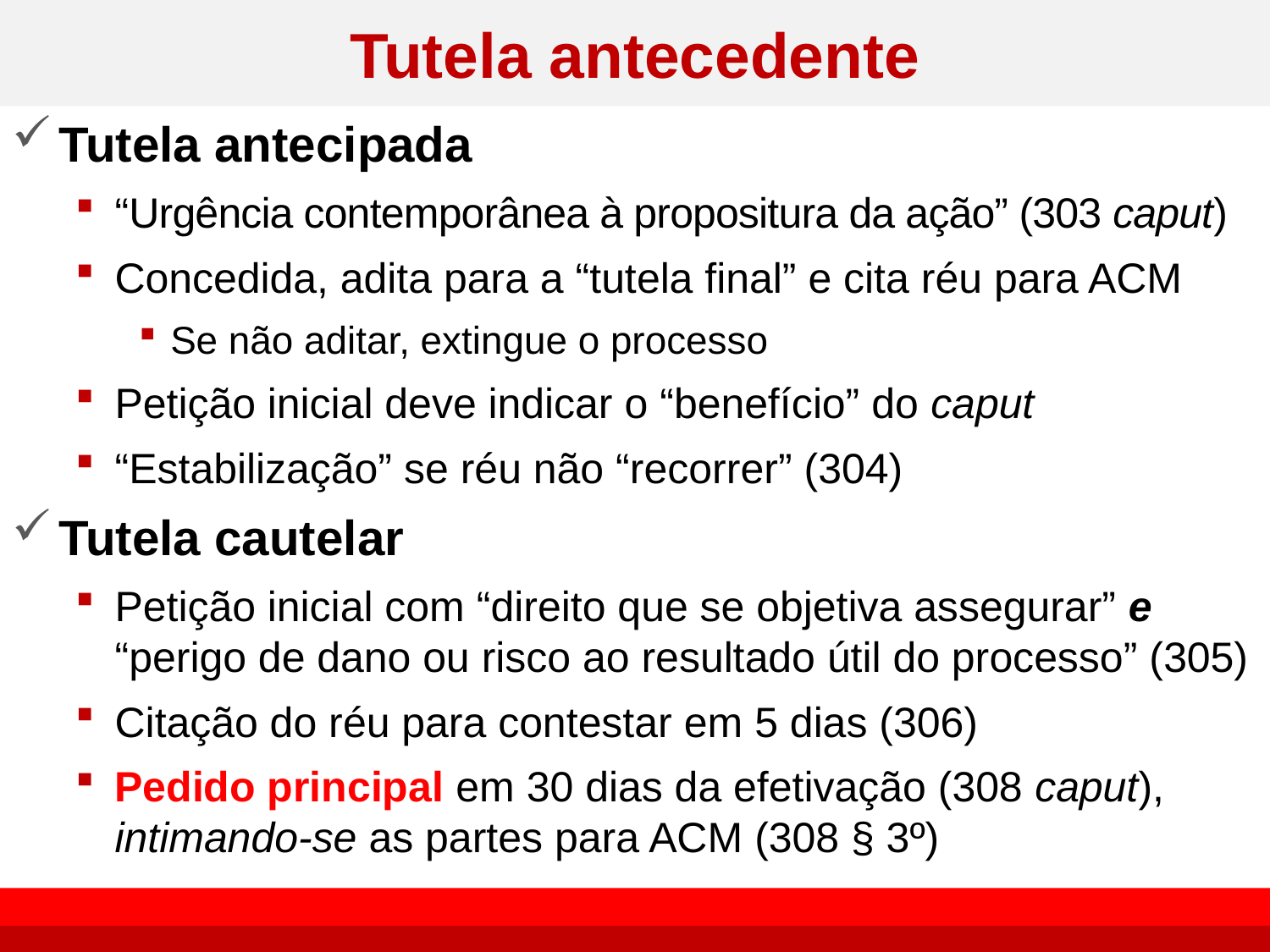

# Tutela antecedente
Tutela antecipada
“Urgência contemporânea à propositura da ação” (303 caput)
Concedida, adita para a “tutela final” e cita réu para ACM
Se não aditar, extingue o processo
Petição inicial deve indicar o “benefício” do caput
“Estabilização” se réu não “recorrer” (304)
Tutela cautelar
Petição inicial com “direito que se objetiva assegurar” e “perigo de dano ou risco ao resultado útil do processo” (305)
Citação do réu para contestar em 5 dias (306)
Pedido principal em 30 dias da efetivação (308 caput), intimando-se as partes para ACM (308 § 3º)